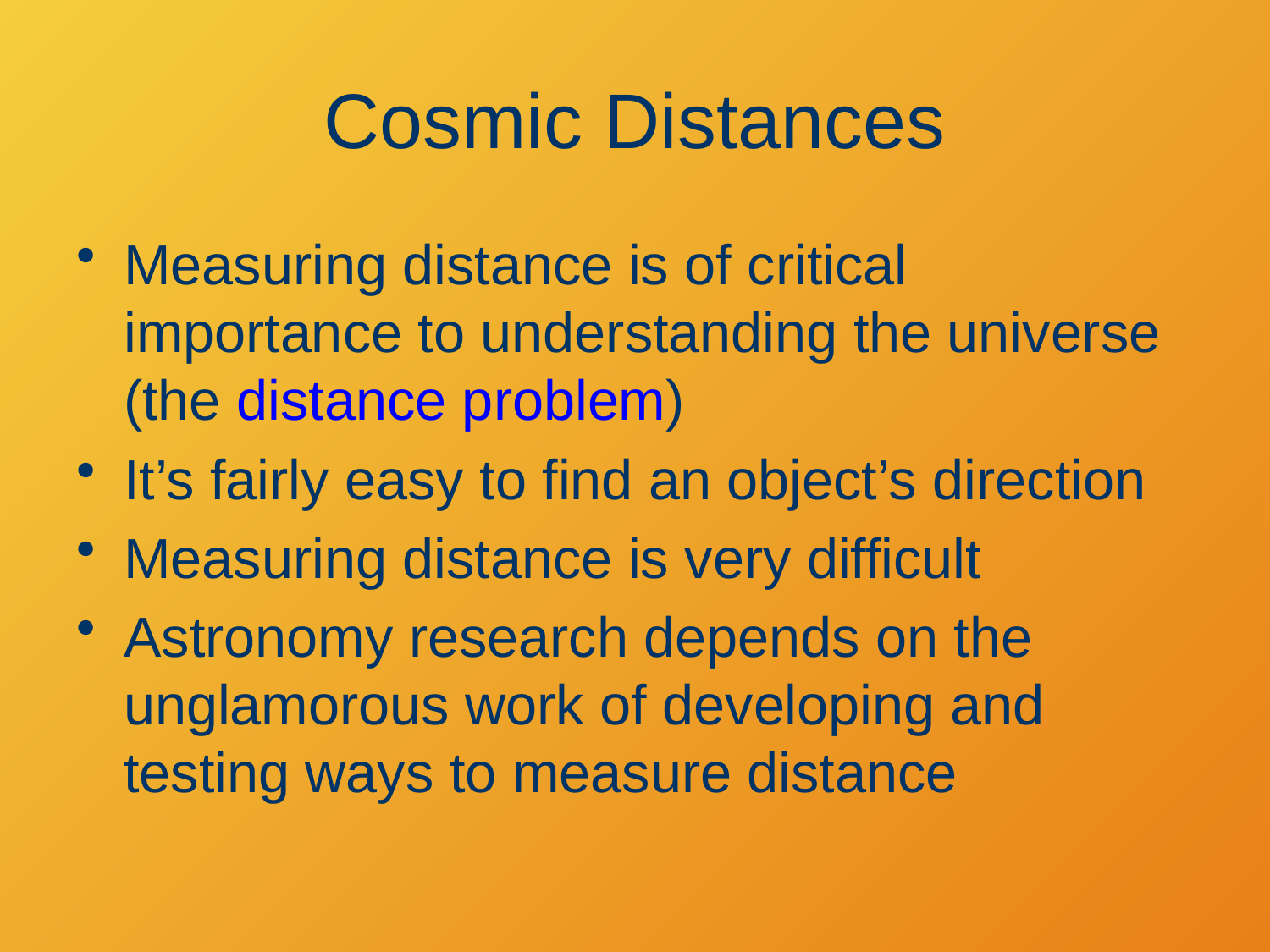

# Cosmic Distances
Measuring distance is of critical importance to understanding the universe (the distance problem)
It’s fairly easy to find an object’s direction
Measuring distance is very difficult
Astronomy research depends on the unglamorous work of developing and testing ways to measure distance